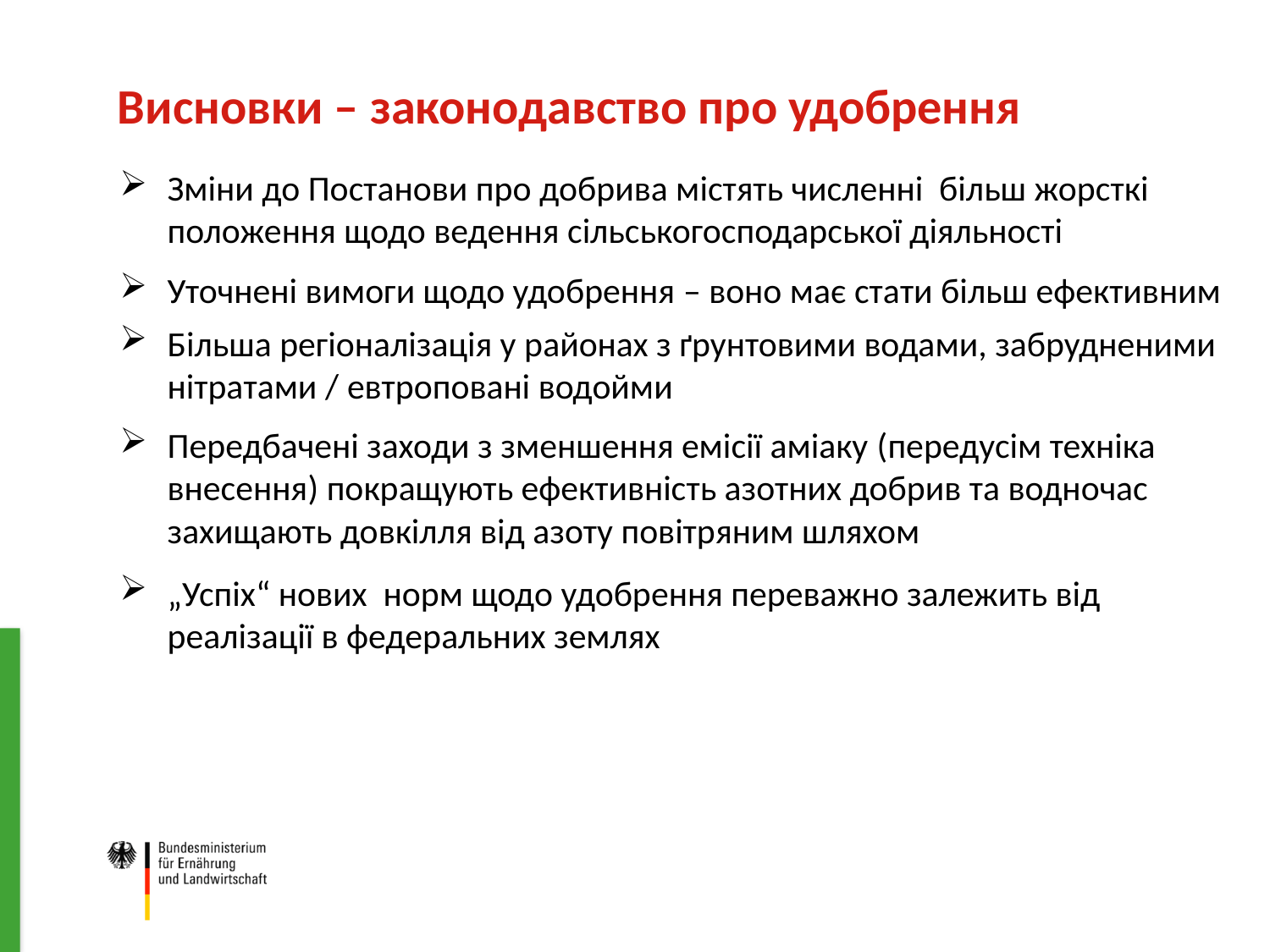

Висновки – законодавство про удобрення
Зміни до Постанови про добрива містять численні  більш жорсткі положення щодо ведення сільськогосподарської діяльності
Уточнені вимоги щодо удобрення – воно має стати більш ефективним

Більша регіоналізація у районах з ґрунтовими водами, забрудненими нітратами / евтроповані водойми
Передбачені заходи з зменшення емісії аміаку (передусім техніка внесення) покращують ефективність азотних добрив та водночас захищають довкілля від азоту повітряним шляхом

„Успіх“ нових  норм щодо удобрення переважно залежить від реалізації в федеральних землях